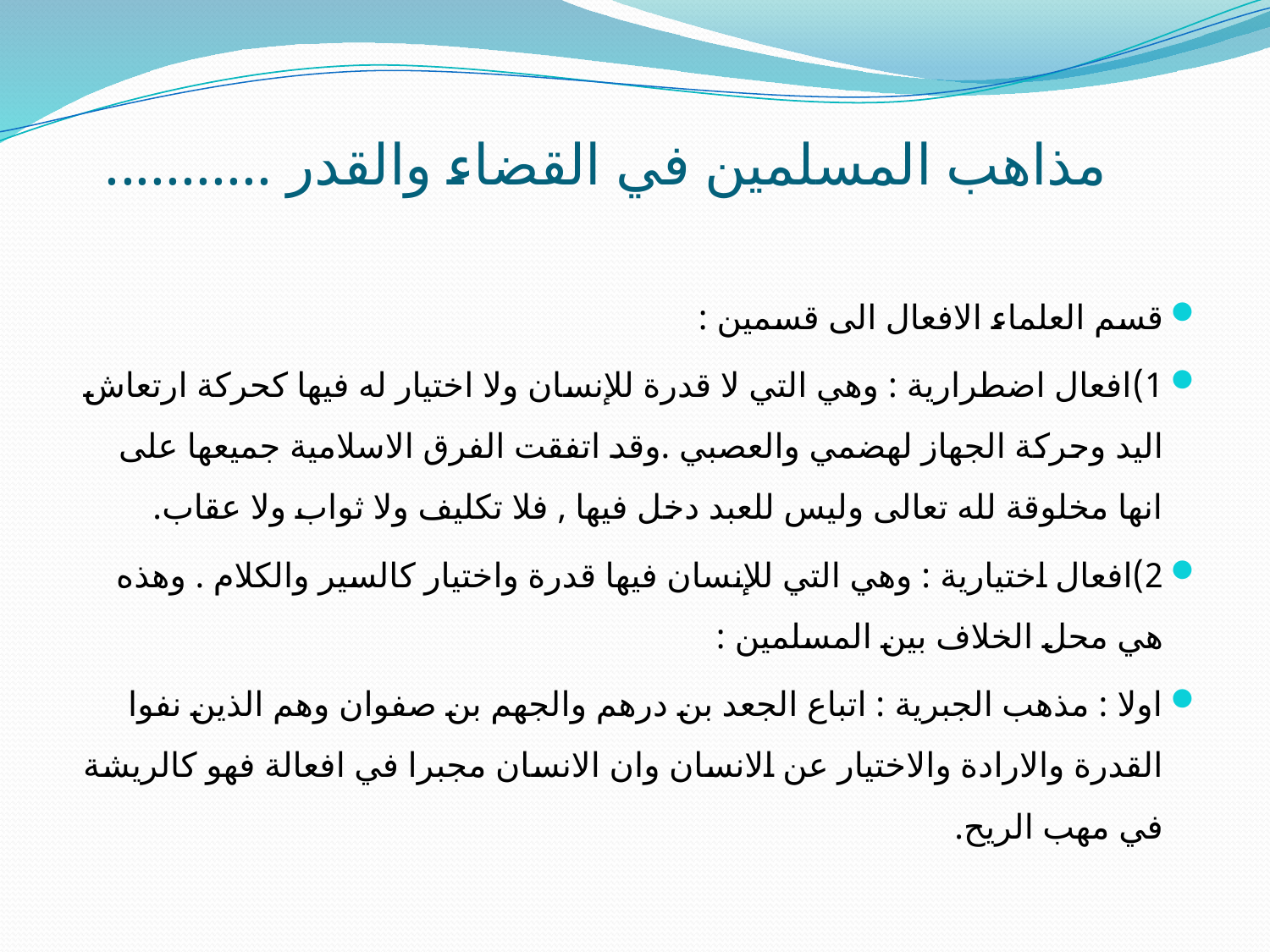

# مذاهب المسلمين في القضاء والقدر ...........
قسم العلماء الافعال الى قسمين :
1)	افعال اضطرارية : وهي التي لا قدرة للإنسان ولا اختيار له فيها كحركة ارتعاش اليد وحركة الجهاز لهضمي والعصبي .وقد اتفقت الفرق الاسلامية جميعها على انها مخلوقة لله تعالى وليس للعبد دخل فيها , فلا تكليف ولا ثواب ولا عقاب.
2)	افعال اختيارية : وهي التي للإنسان فيها قدرة واختيار كالسير والكلام . وهذه هي محل الخلاف بين المسلمين :
اولا : مذهب الجبرية : اتباع الجعد بن درهم والجهم بن صفوان وهم الذين نفوا القدرة والارادة والاختيار عن الانسان وان الانسان مجبرا في افعالة فهو كالريشة في مهب الريح.